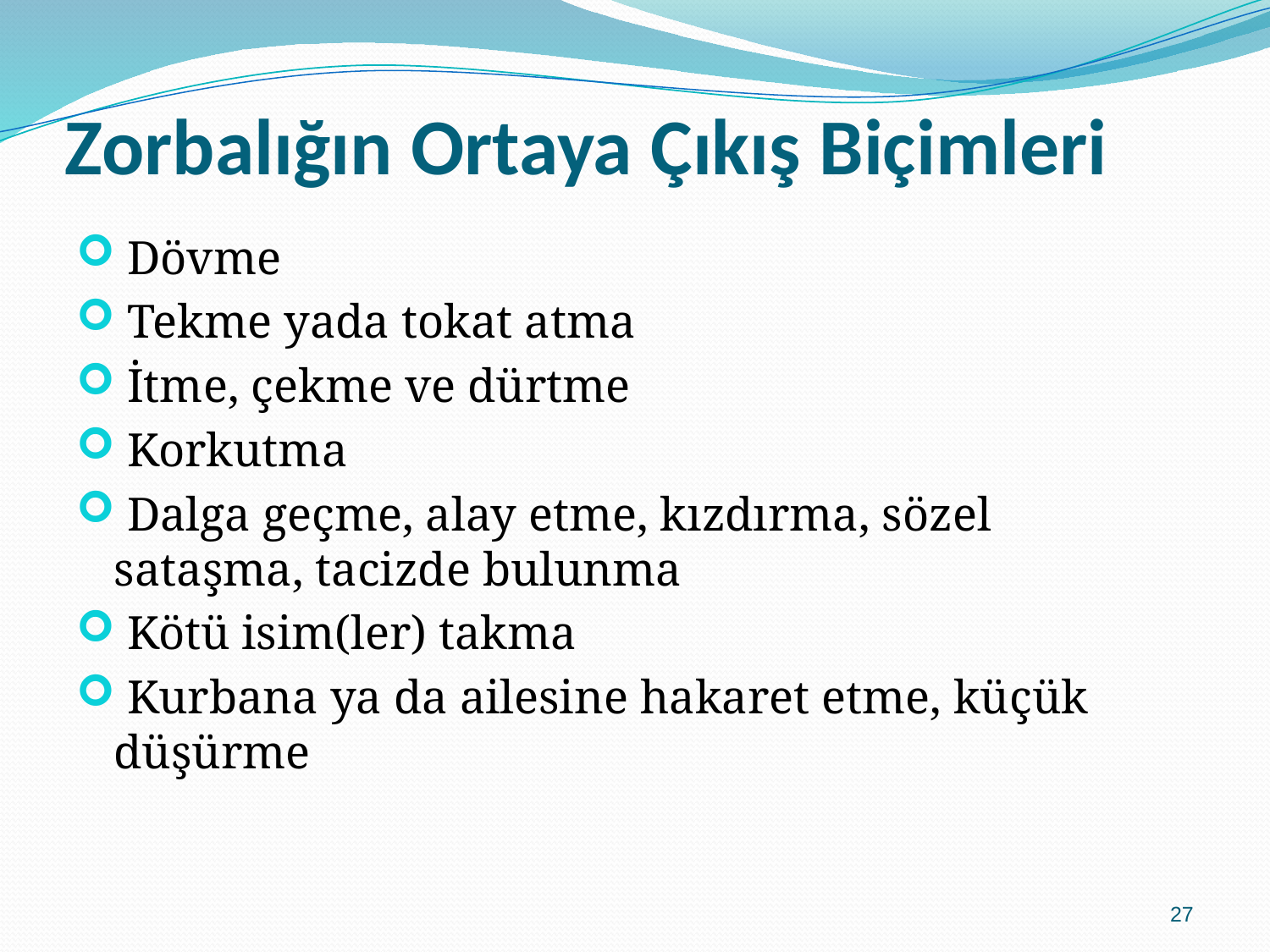

# Zorbalığın Ortaya Çıkış Biçimleri
 Dövme
 Tekme yada tokat atma
 İtme, çekme ve dürtme
 Korkutma
 Dalga geçme, alay etme, kızdırma, sözel sataşma, tacizde bulunma
 Kötü isim(ler) takma
 Kurbana ya da ailesine hakaret etme, küçük düşürme
27